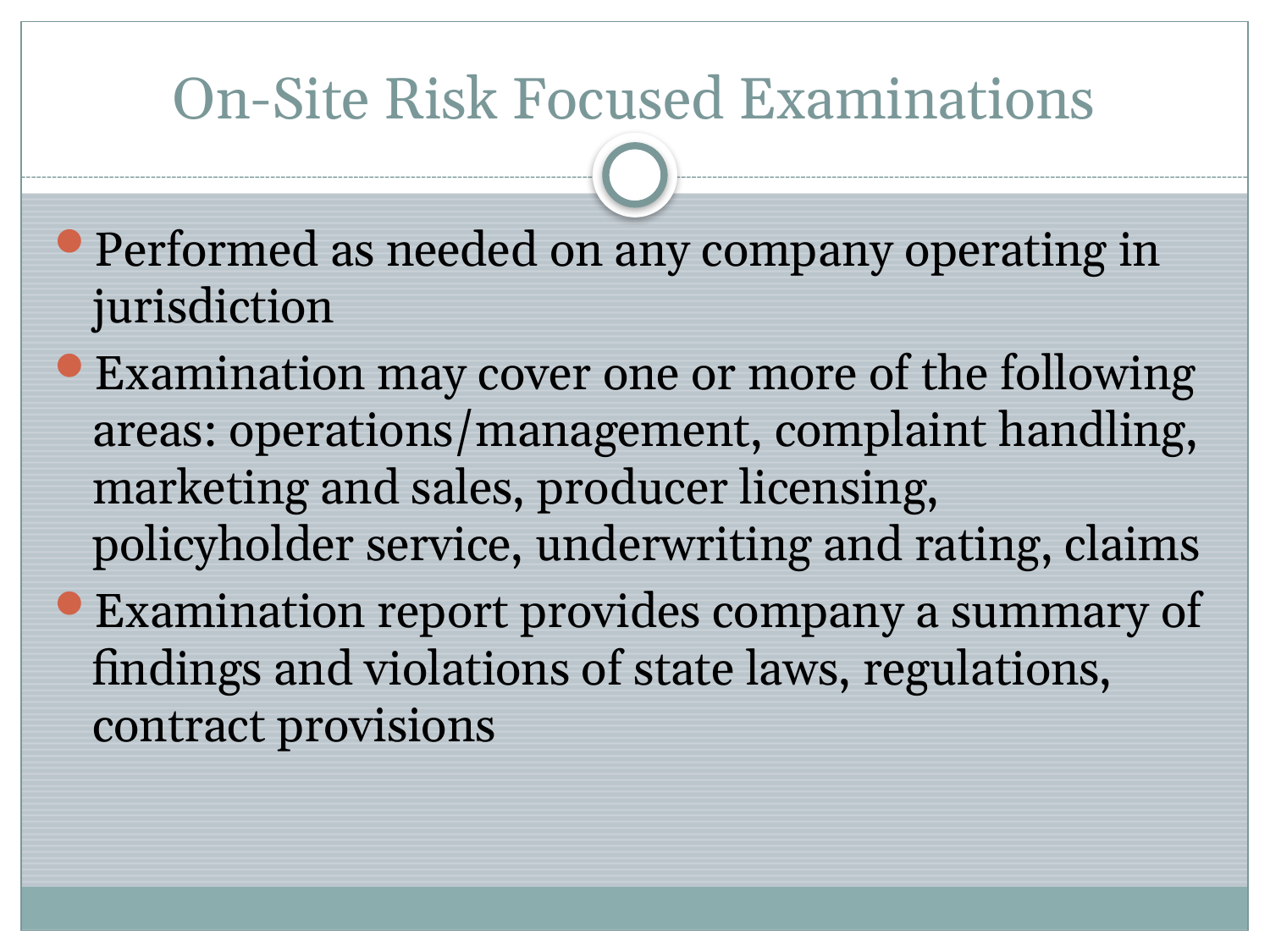

# On-Site Risk Focused Examinations
Performed as needed on any company operating in jurisdiction
Examination may cover one or more of the following areas: operations/management, complaint handling, marketing and sales, producer licensing, policyholder service, underwriting and rating, claims
Examination report provides company a summary of findings and violations of state laws, regulations, contract provisions